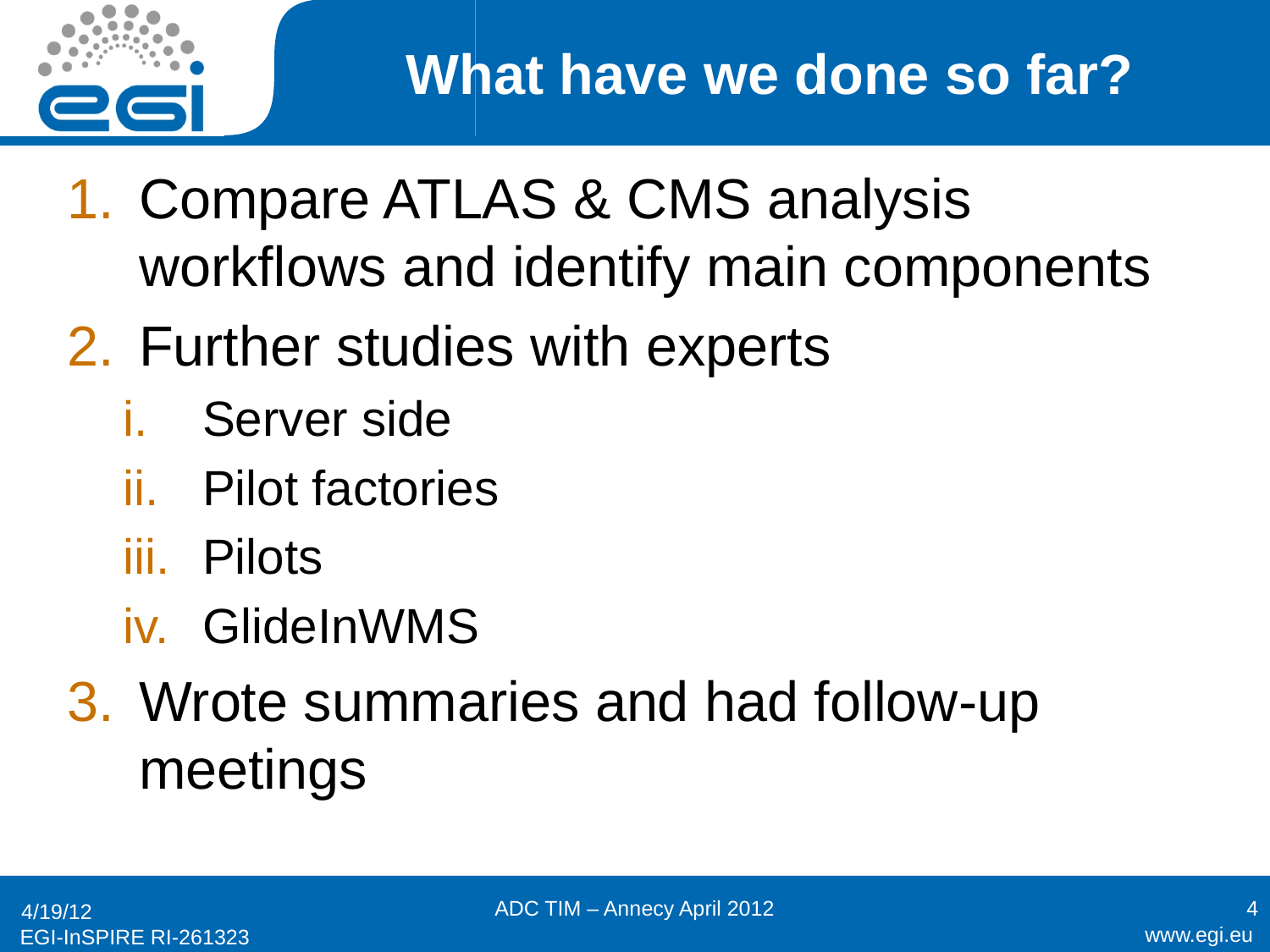

# What have we done so far?
Compare ATLAS & CMS analysis workﬂows and identify main components
Further studies with experts
Server side
Pilot factories
Pilots
GlideInWMS
Wrote summaries and had follow-up meetings

ADC TIM – Annecy April 2012
4
4/19/12